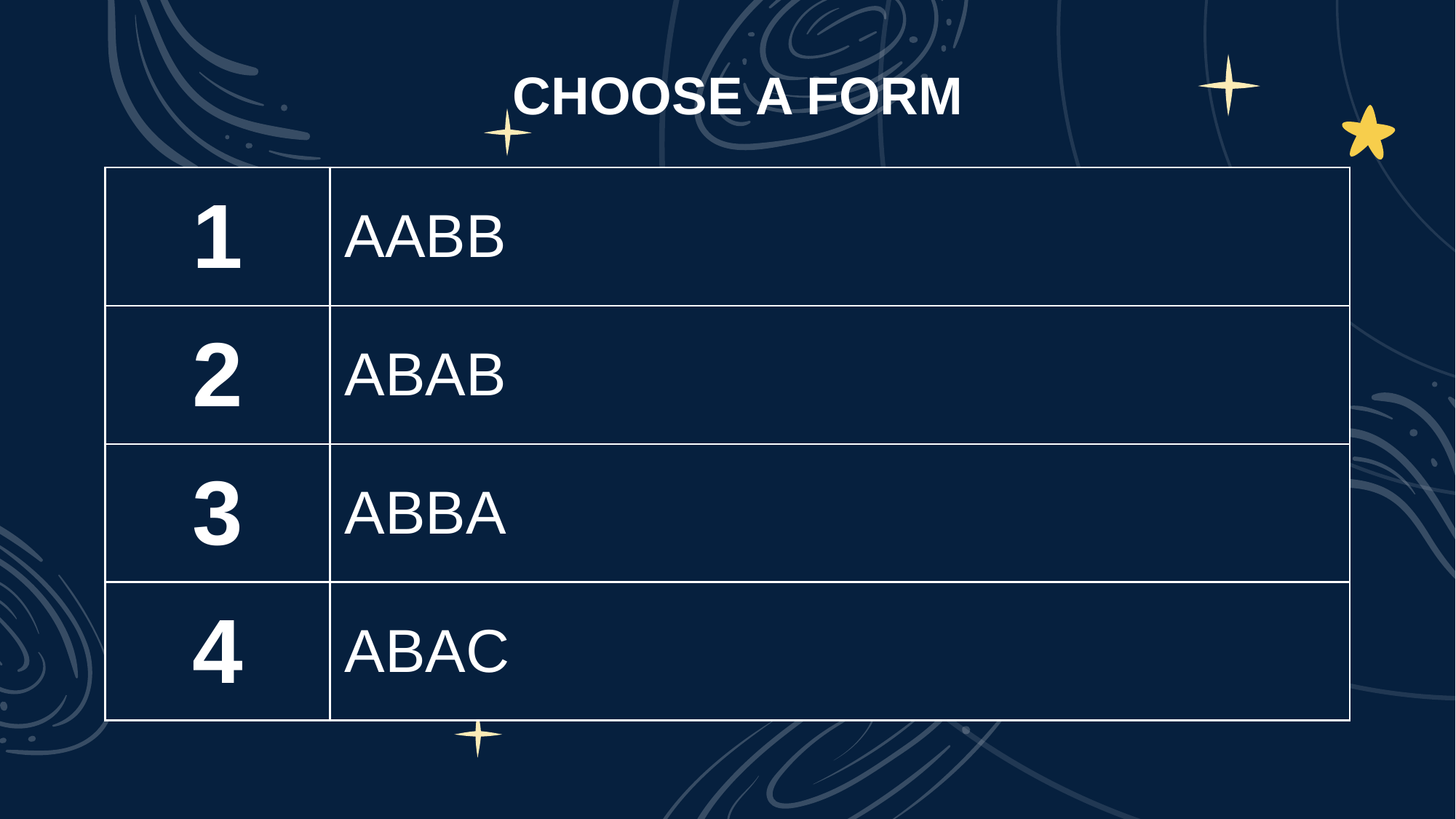

# CHOOSE A FORM

| 1 | AABB |
| --- | --- |
| 2 | ABAB |
| 3 | ABBA |
| 4 | ABAC |